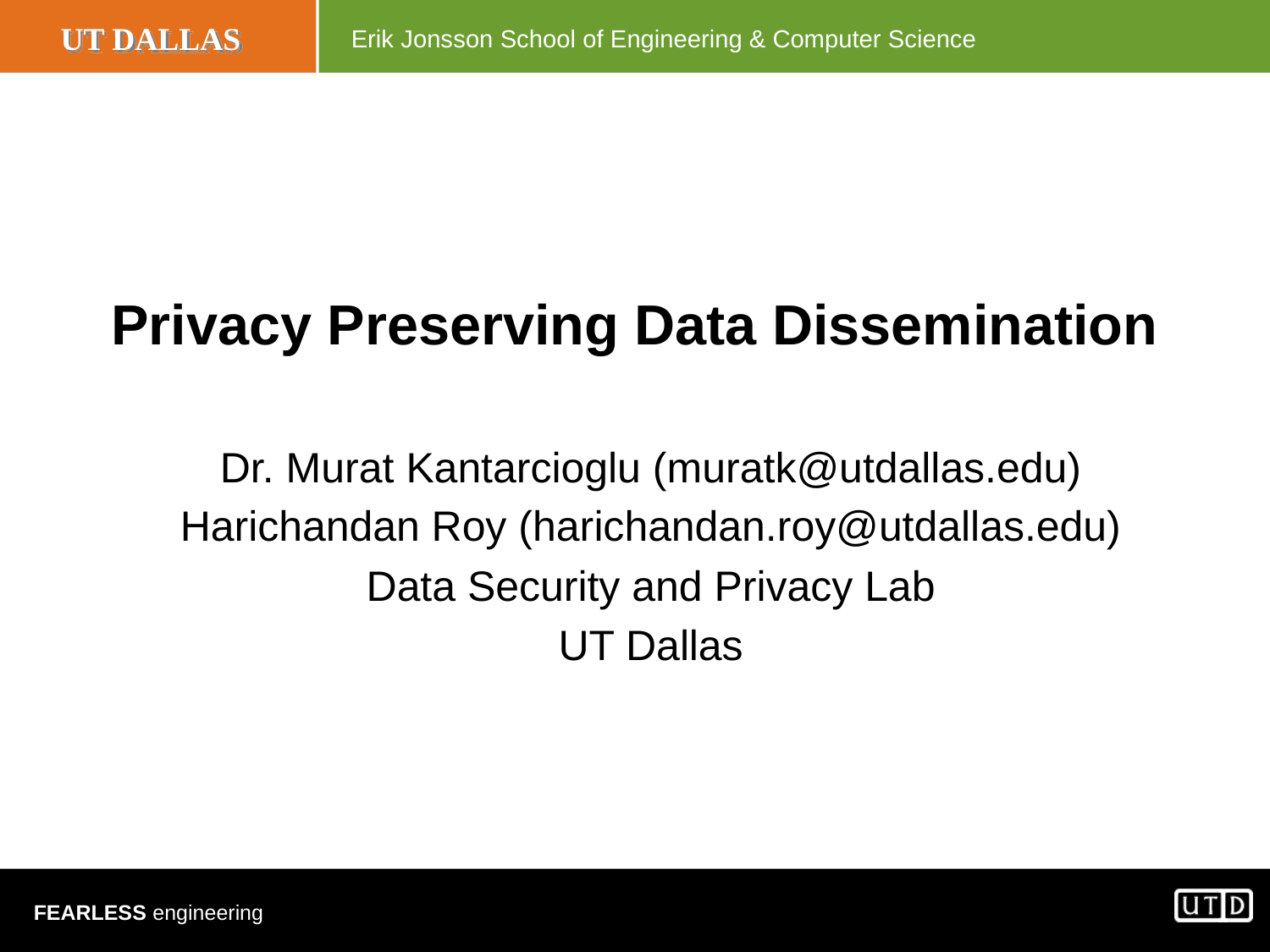

# Privacy Preserving Data Dissemination
Dr. Murat Kantarcioglu (muratk@utdallas.edu)
Harichandan Roy (harichandan.roy@utdallas.edu)
Data Security and Privacy Lab
UT Dallas